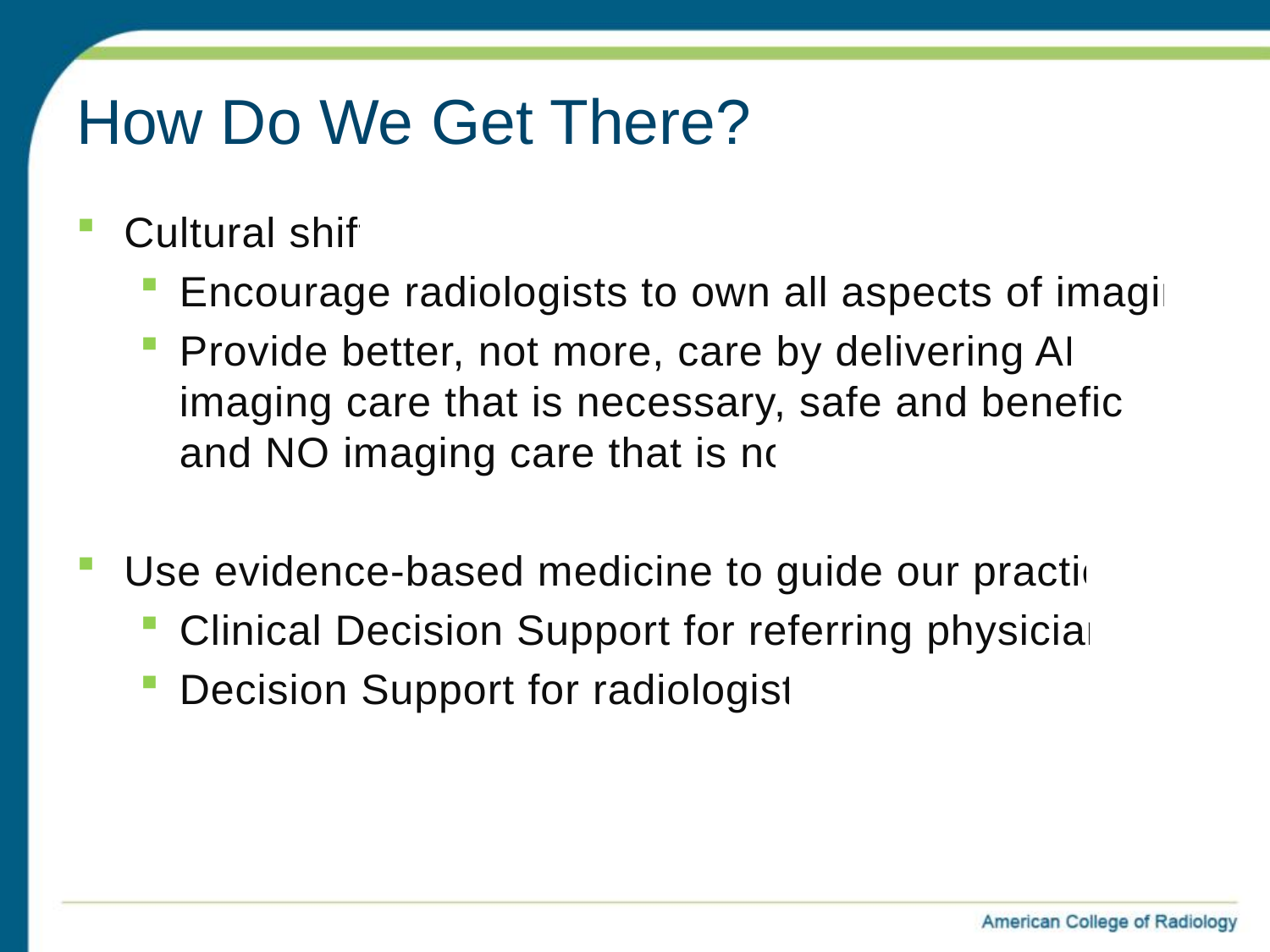

# How Do We Get There?
Cultural shift
Encourage radiologists to own all aspects of imaging
Provide better, not more, care by delivering ALL imaging care that is necessary, safe and beneficial and NO imaging care that is not

Use evidence-based medicine to guide our practice
Clinical Decision Support for referring physicians
Decision Support for radiologists